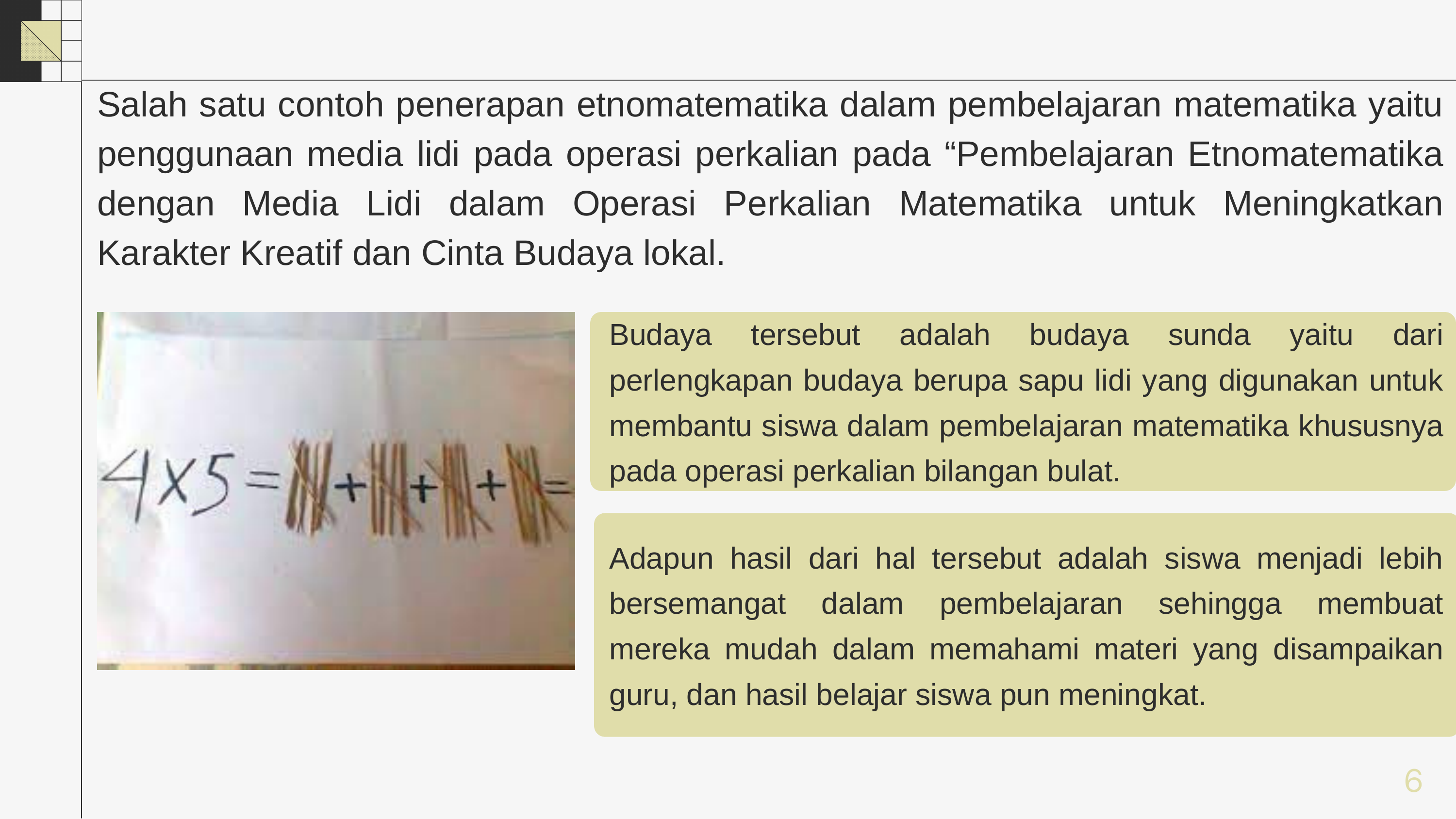

Salah satu contoh penerapan etnomatematika dalam pembelajaran matematika yaitu penggunaan media lidi pada operasi perkalian pada “Pembelajaran Etnomatematika dengan Media Lidi dalam Operasi Perkalian Matematika untuk Meningkatkan Karakter Kreatif dan Cinta Budaya lokal.

Budaya tersebut adalah budaya sunda yaitu dari perlengkapan budaya berupa sapu lidi yang digunakan untuk membantu siswa dalam pembelajaran matematika khususnya pada operasi perkalian bilangan bulat.

Adapun hasil dari hal tersebut adalah siswa menjadi lebih bersemangat dalam pembelajaran sehingga membuat mereka mudah dalam memahami materi yang disampaikan guru, dan hasil belajar siswa pun meningkat.

6